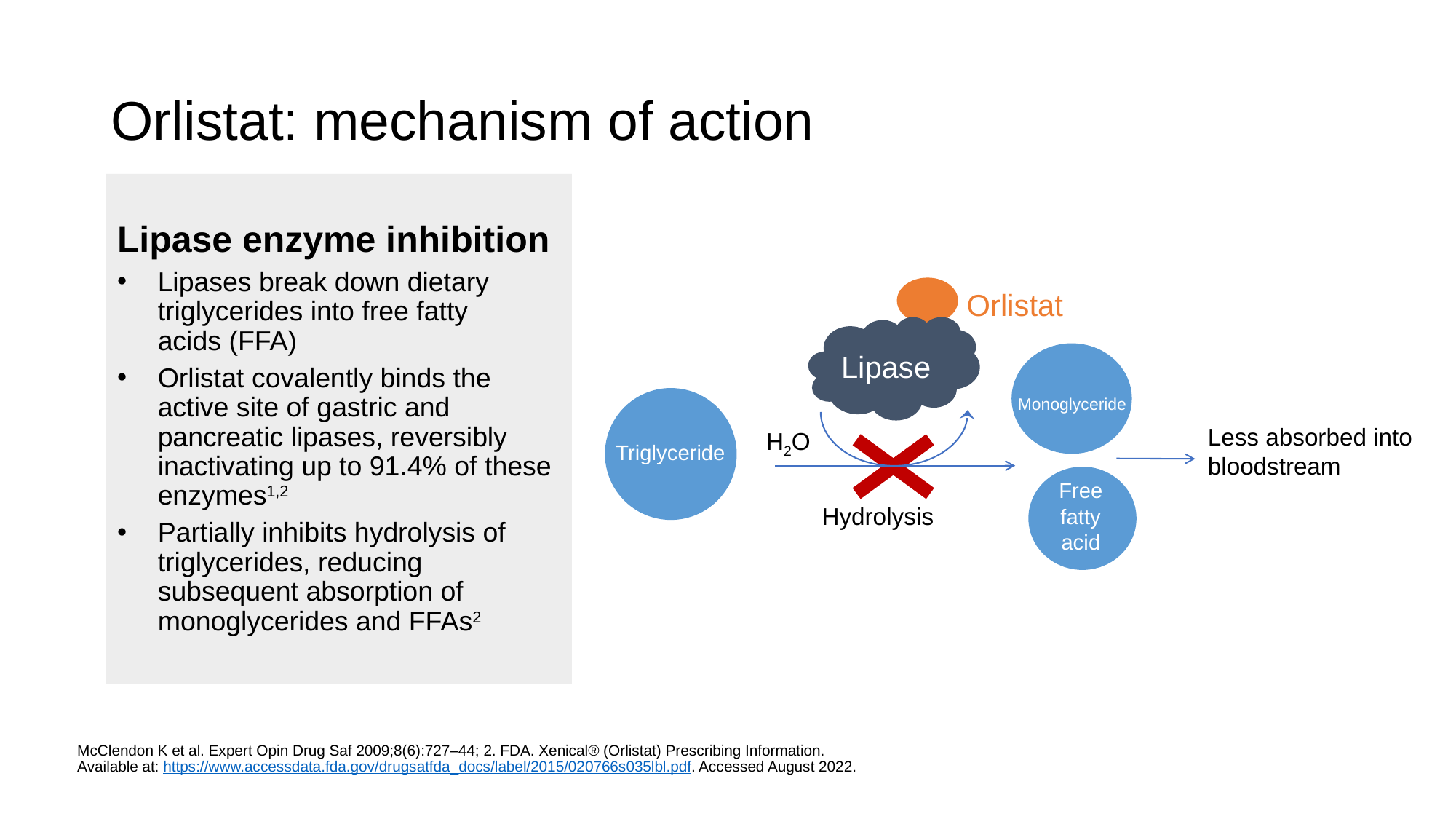

# Orlistat: mechanism of action
Lipase enzyme inhibition
Lipases break down dietary triglycerides into free fatty
acids (FFA)
Orlistat covalently binds the active site of gastric and pancreatic lipases, reversibly inactivating up to 91.4% of these enzymes1,2
Partially inhibits hydrolysis of triglycerides, reducing subsequent absorption of monoglycerides and FFAs2

Orlistat

Lipase

Monoglyceride
Less absorbed into bloodstream
H2O
Triglyceride

Free fatty acid
Hydrolysis
McClendon K et al. Expert Opin Drug Saf 2009;8(6):727–44; 2. FDA. Xenical® (Orlistat) Prescribing Information.
Available at: https://www.accessdata.fda.gov/drugsatfda_docs/label/2015/020766s035lbl.pdf. Accessed August 2022.